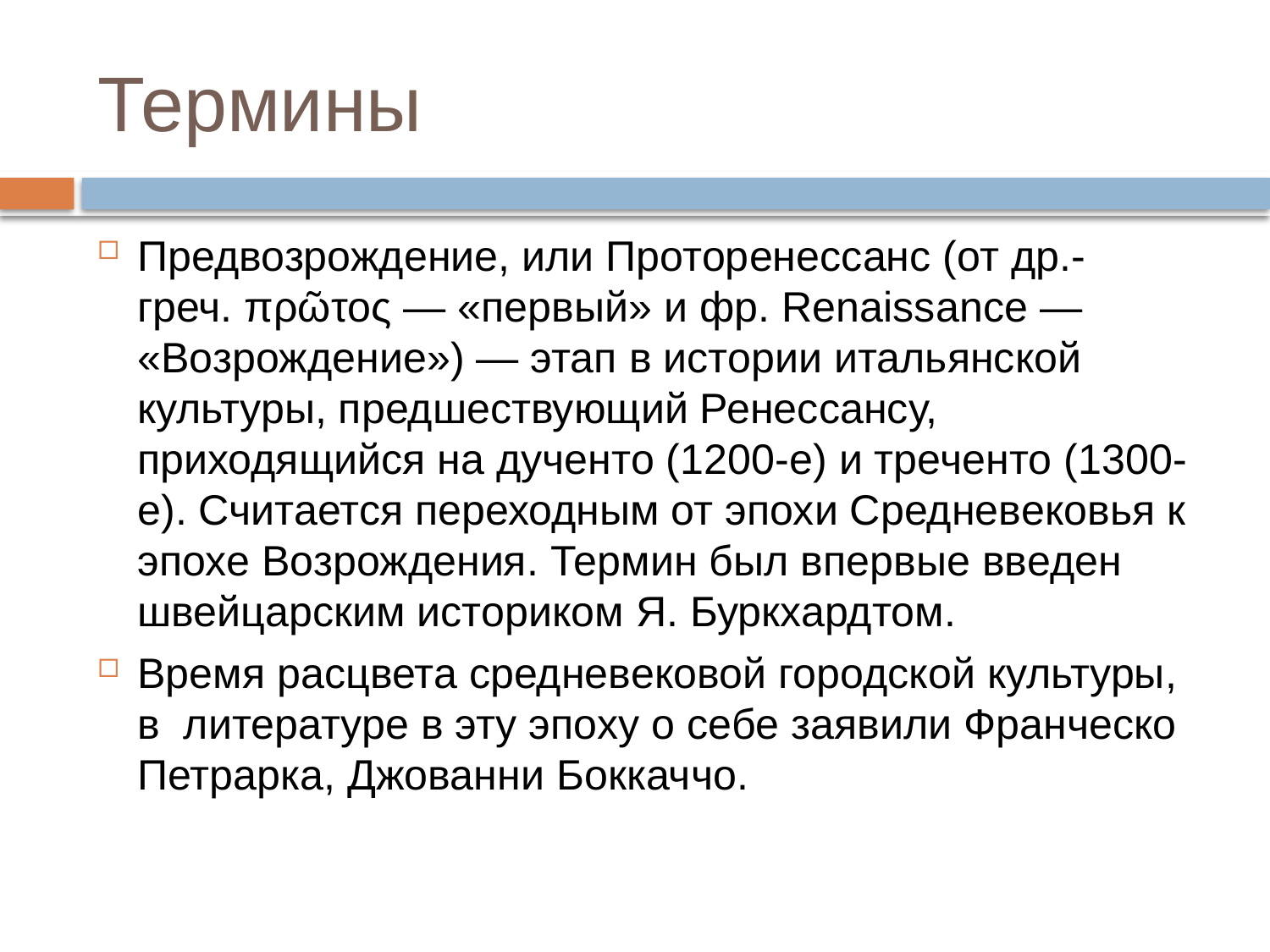

# Термины
Предвозрождение, или Проторенессанс (от др.-греч. πρῶτος — «первый» и фр. Renaissance — «Возрождение») — этап в истории итальянской культуры, предшествующий Ренессансу, приходящийся на дученто (1200-е) и треченто (1300-е). Считается переходным от эпохи Средневековья к эпохе Возрождения. Термин был впервые введен швейцарским историком Я. Буркхардтом.
Время расцвета средневековой городской культуры, в  литературе в эту эпоху о себе заявили Франческо Петрарка, Джованни Боккаччо.